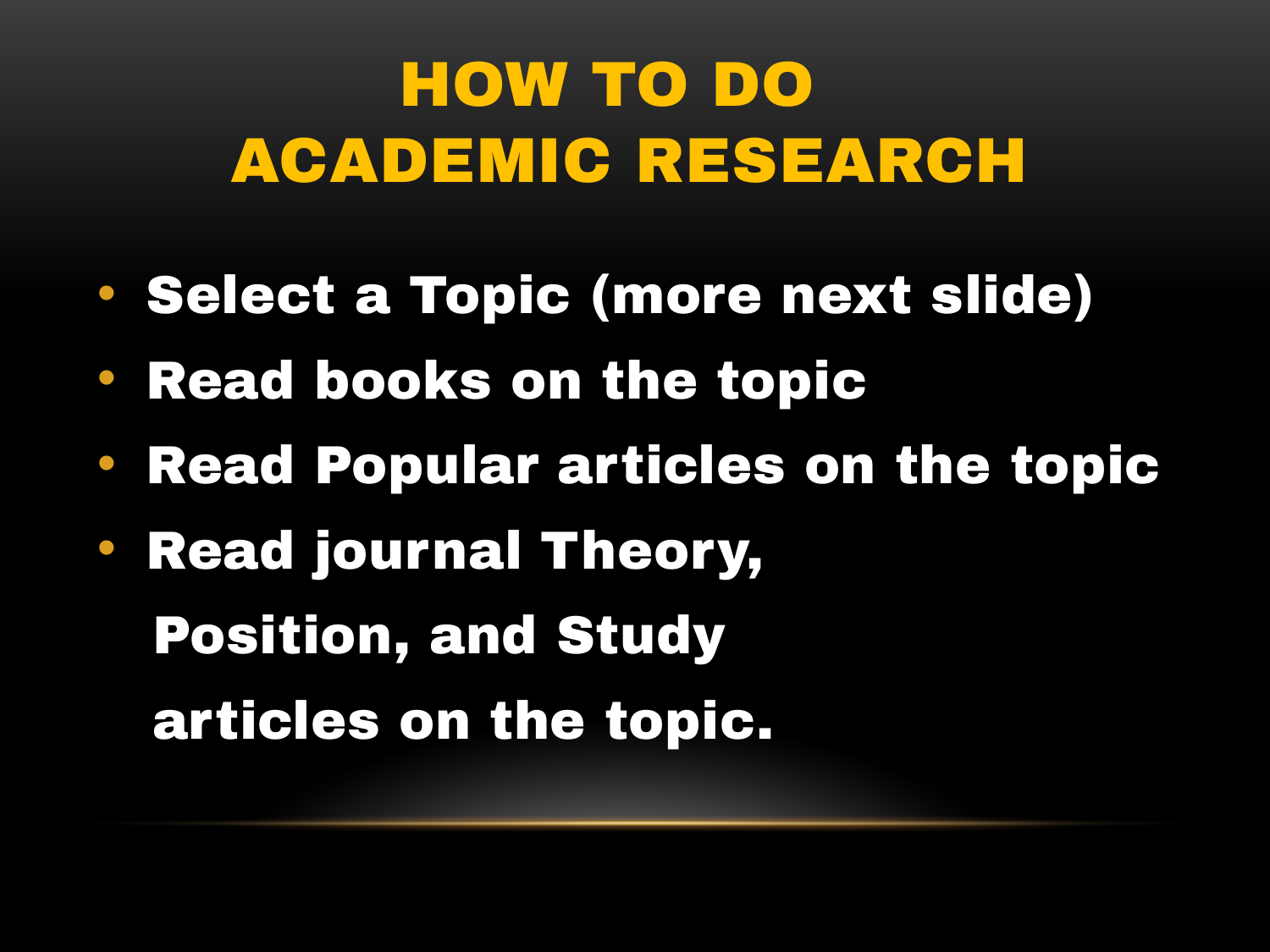

# How To DO Academic Research
Select a Topic (more next slide)
Read books on the topic
Read Popular articles on the topic
Read journal Theory,
   Position, and Study
   articles on the topic.